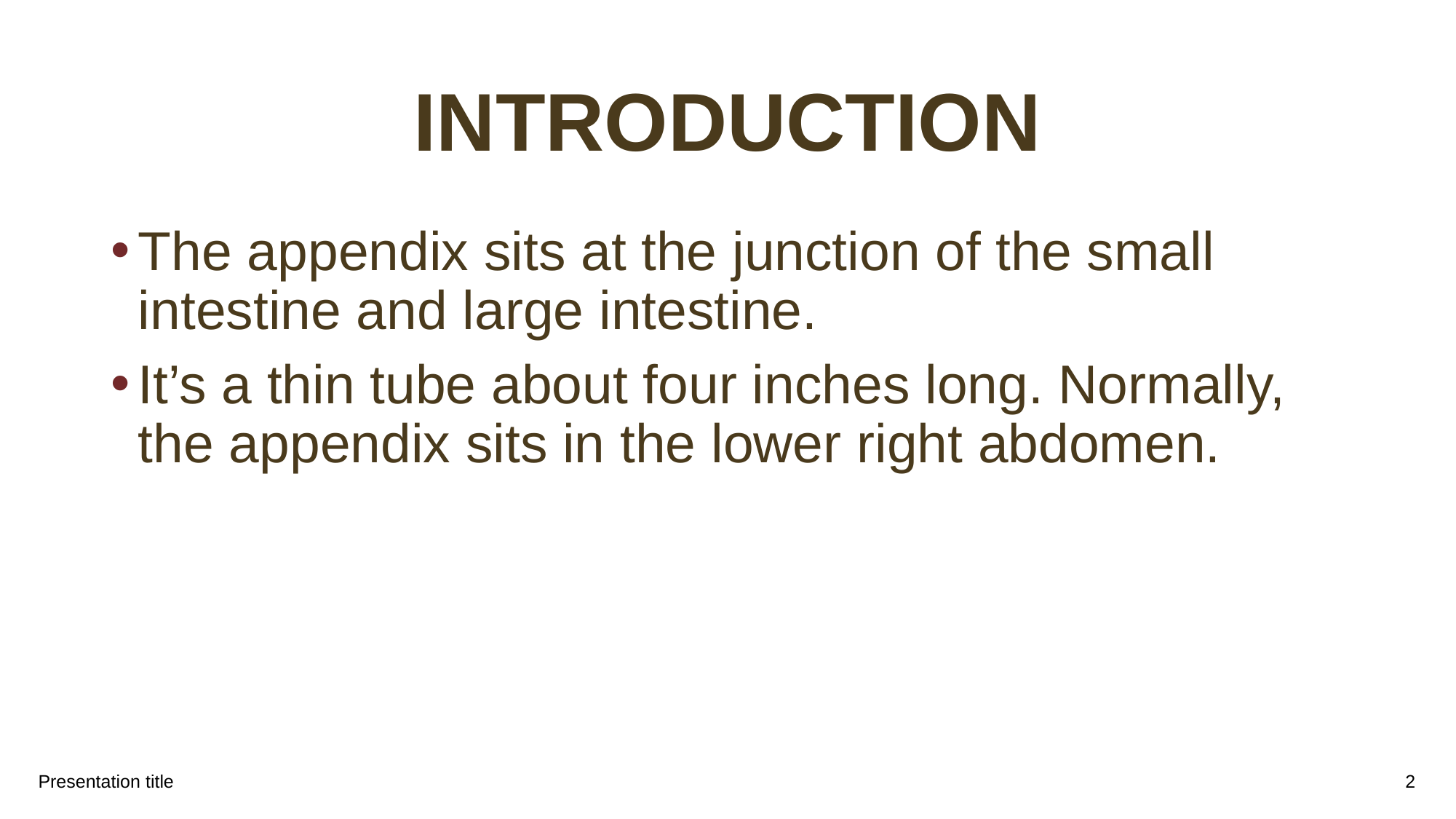

# INTRODUCTION
The appendix sits at the junction of the small intestine and large intestine.
It’s a thin tube about four inches long. Normally, the appendix sits in the lower right abdomen.
Presentation title
2